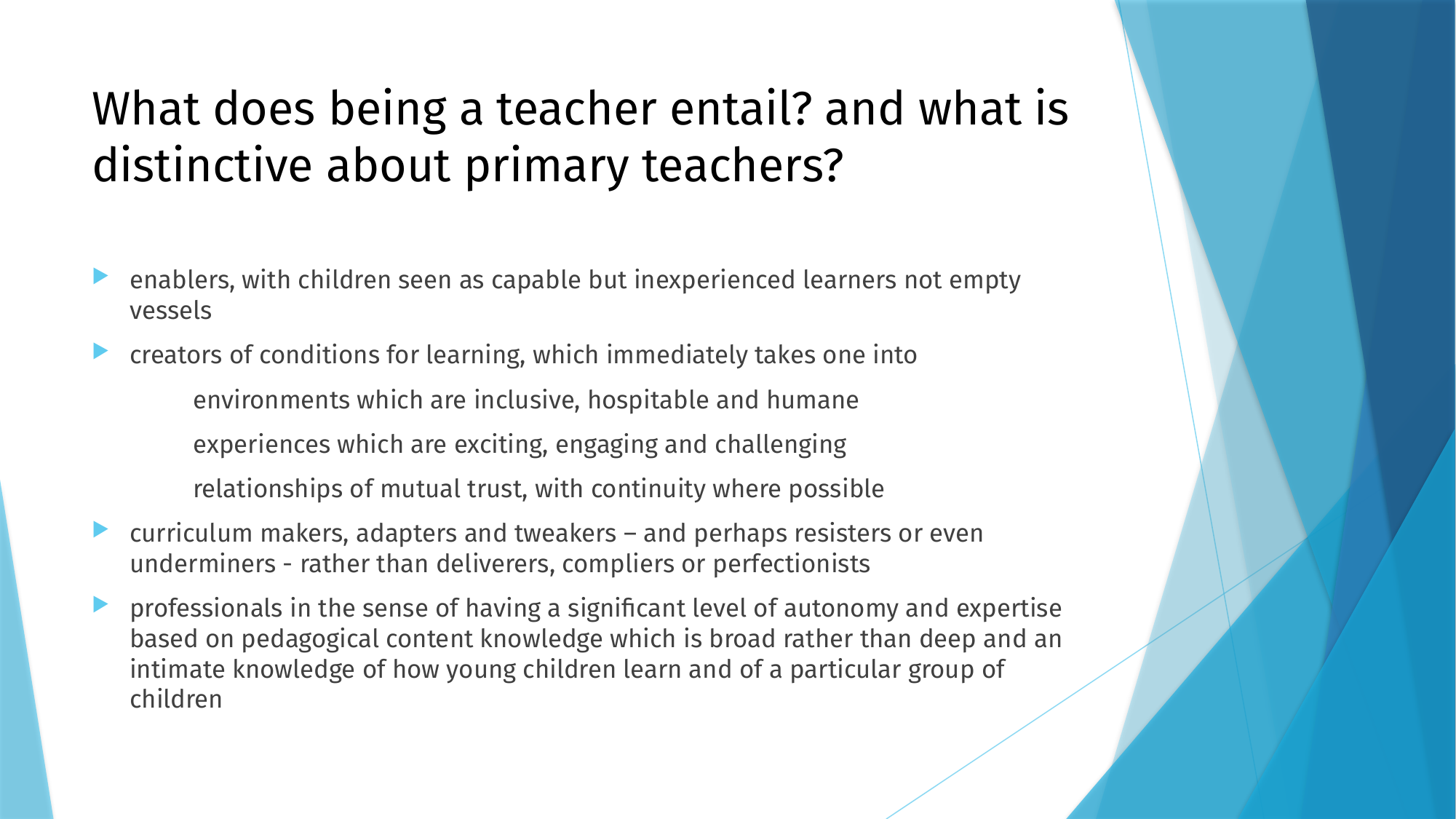

# What does being a teacher entail? and what is distinctive about primary teachers?
enablers, with children seen as capable but inexperienced learners not empty vessels
creators of conditions for learning, which immediately takes one into
	environments which are inclusive, hospitable and humane
	experiences which are exciting, engaging and challenging
	relationships of mutual trust, with continuity where possible
curriculum makers, adapters and tweakers – and perhaps resisters or even underminers - rather than deliverers, compliers or perfectionists
professionals in the sense of having a significant level of autonomy and expertise based on pedagogical content knowledge which is broad rather than deep and an intimate knowledge of how young children learn and of a particular group of children